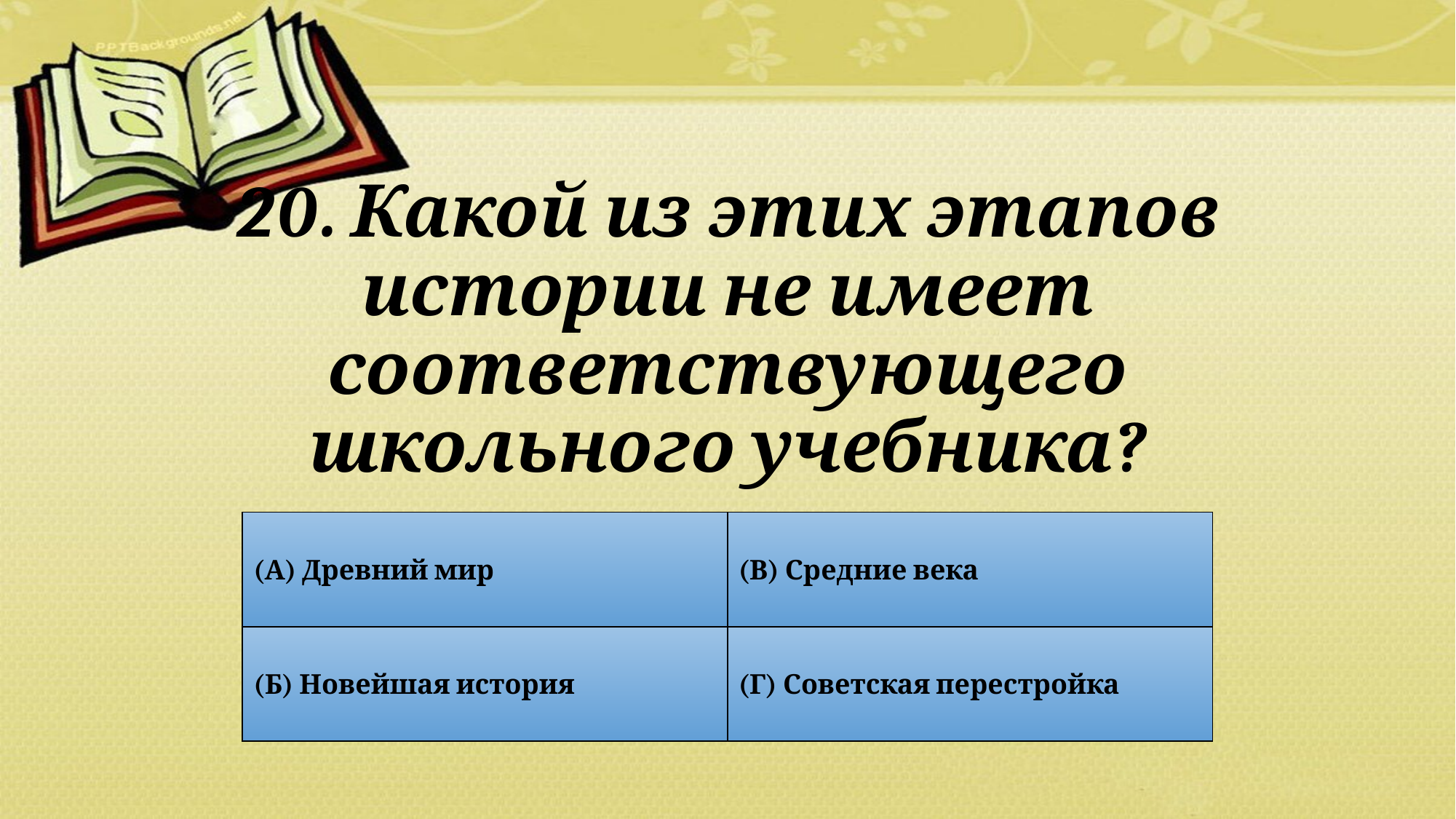

# 20. Какой из этих этапов истории не имеет соответствующего школьного учебника?
| (А) Древний мир | (В) Средние века |
| --- | --- |
| (Б) Новейшая история | (Г) Советская перестройка |